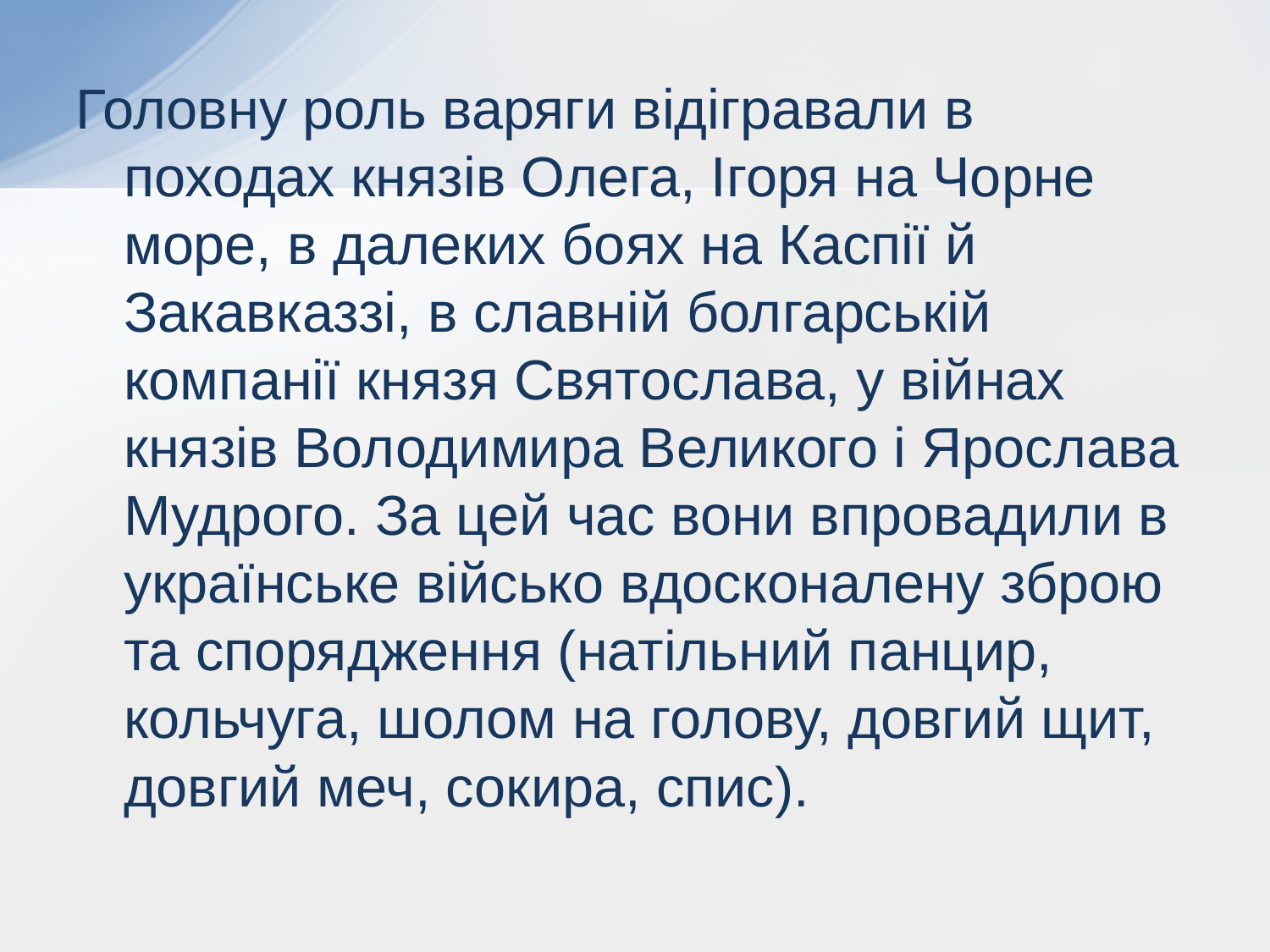

Головну роль варяги відігравали в походах князів Олега, Ігоря на Чорне море, в далеких боях на Каспії й Закавказзі, в славній болгарській компанії князя Святослава, у війнах князів Володимира Великого і Ярослава Мудрого. За цей час вони впровадили в українське військо вдосконалену зброю  та спорядження (натільний панцир, кольчуга, шолом на голову, довгий щит, довгий меч, сокира, спис).